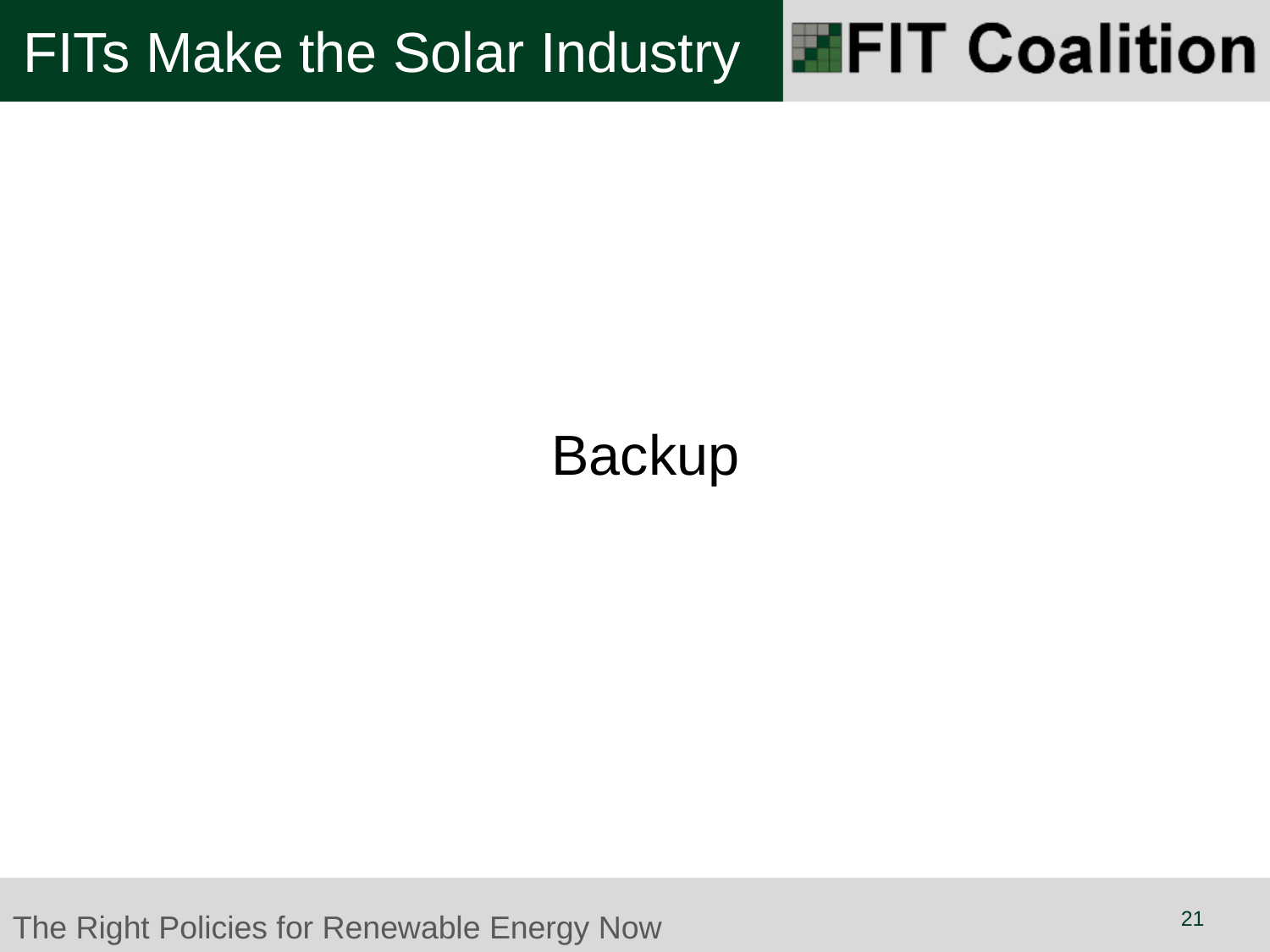

FITs Make the Solar Industry
Backup
21